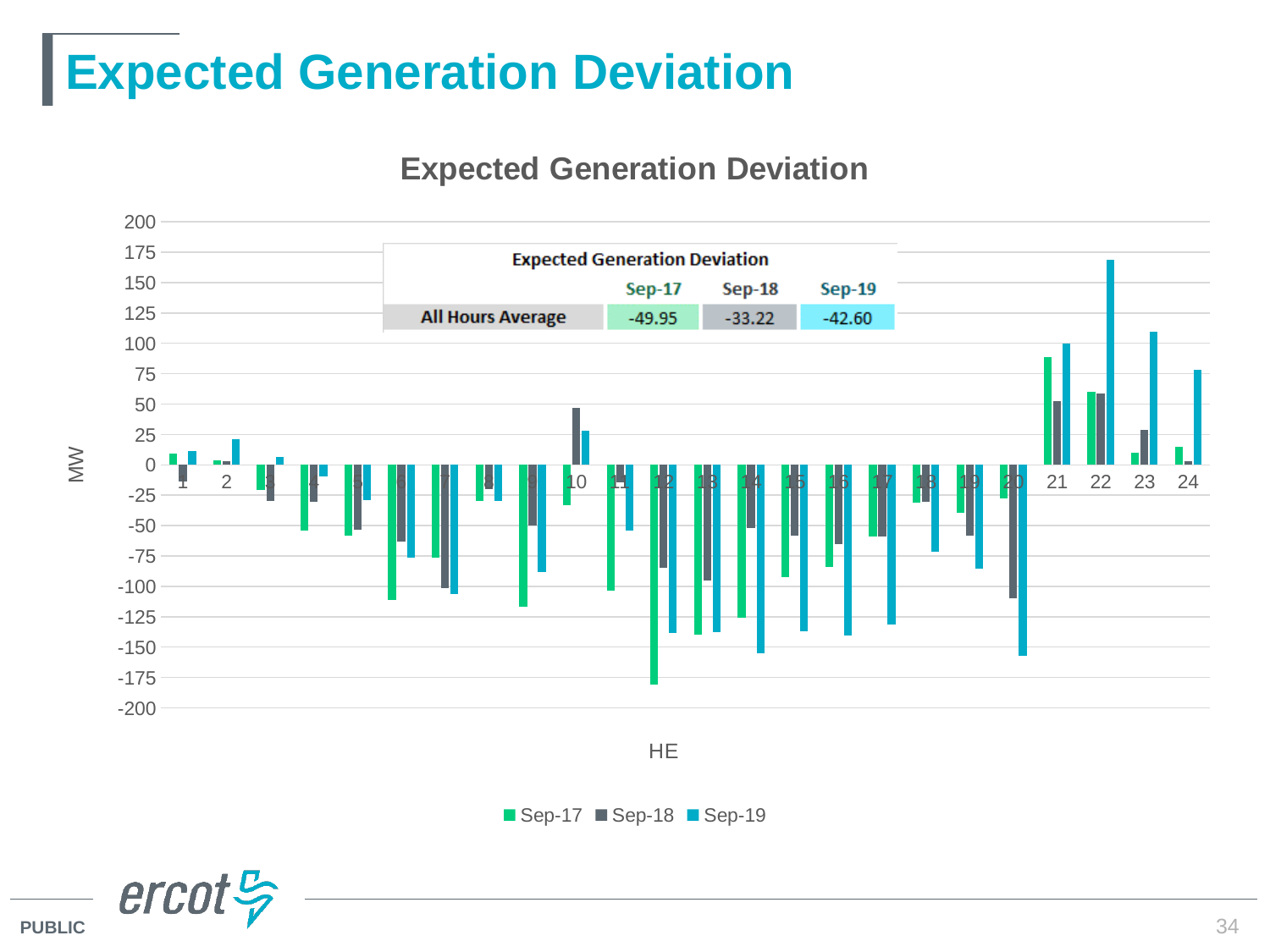

# Expected Generation Deviation

### Chart: Expected Generation Deviation

| Category | Sep-17 | Sep-18 | Sep-19 |
|---|---|---|---|
| 1 | 9.189701528942145 | -13.844326528211434 | 11.546217843272068 |
| 2 | 3.36335809175615 | 2.9899668998905926 | 20.93989724848447 |
| 3 | -20.422729760428275 | -29.983873288646894 | 6.605608526613977 |
| 4 | -54.446412389285044 | -30.498052080710732 | -9.519003255115615 |
| 5 | -58.38599731635386 | -53.40440795507475 | -28.80543262658351 |
| 6 | -111.00874426977722 | -63.28342881958463 | -76.17726479317966 |
| 7 | -76.5822956304484 | -101.34196453549684 | -106.03574531596844 |
| 8 | -29.869518618094702 | -19.806710642580633 | -29.4554615212414 |
| 9 | -116.89010166144813 | -49.795123035411045 | -88.14664678227129 |
| 10 | -33.17137948841961 | 46.89734303941771 | 27.838815251488377 |
| 11 | -103.62674515912268 | -14.62476631992945 | -54.19376296981507 |
| 12 | -180.91428756859574 | -84.48584006626739 | -138.31391320779423 |
| 13 | -139.6657754436599 | -95.44555092016635 | -137.9538006145932 |
| 14 | -125.89645570672442 | -52.19470196005592 | -155.17857275727337 |
| 15 | -92.69442429267478 | -58.09642040551592 | -136.71379811229033 |
| 16 | -84.09649238928526 | -64.99601016317474 | -140.19030742541958 |
| 17 | -58.861580023889196 | -59.266732173664714 | -131.50247925952024 |
| 18 | -31.09722561821673 | -30.698640876455443 | -71.24501689754372 |
| 19 | -39.3616036489628 | -58.41735180961865 | -85.27936998329837 |
| 20 | -27.829751294566528 | -110.01685803231487 | -156.87092192359546 |
| 21 | 88.37541358816182 | 52.754124732344245 | 100.02452897787812 |
| 22 | 60.43379488285825 | 58.60073074525816 | 168.61390549119756 |
| 23 | 10.047379000805043 | 28.594940421846182 | 109.17779738279295 |
| 24 | 14.549448095297103 | 3.006345412615914 | 78.31543868257 |
34